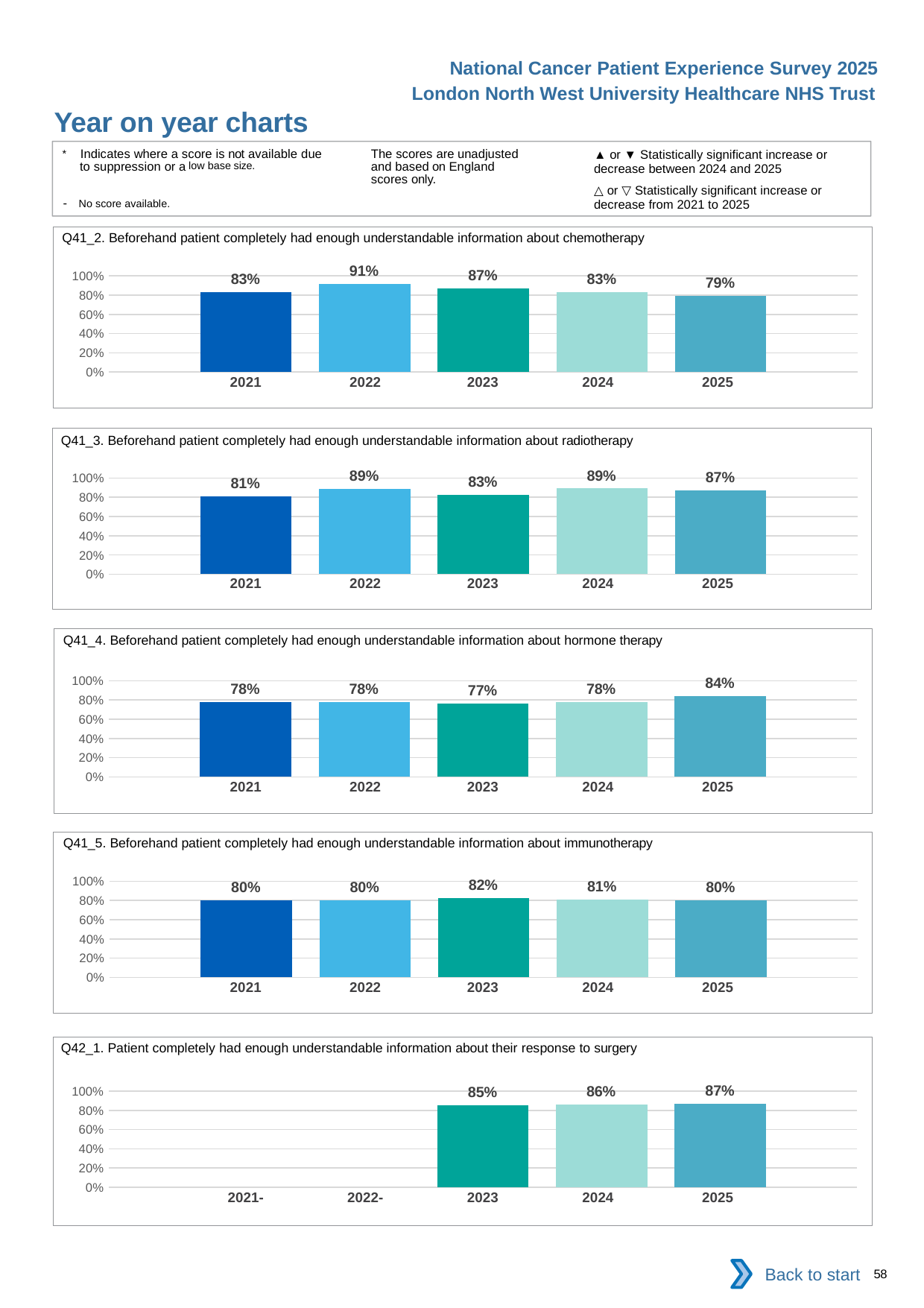

National Cancer Patient Experience Survey 2025
London North West University Healthcare NHS Trust
Year on year charts (8)

The scores are unadjusted and based on England scores only.
*  Indicates where a score is not available due to suppression or a low base size.
- No score available.
▲ or ▼ Statistically significant increase or decrease between 2024 and 2025
△ or ▽ Statistically significant increase or decrease from 2021 to 2025
Q41_2. Beforehand patient completely had enough understandable information about chemotherapy

### Chart

| Category | 2021 | 2022 | 2023 | 2024 | 2025 |
|---|---|---|---|---|---|
| Category 1 | 0.8347107 | 0.9134616 | 0.8717949 | 0.8270677 | 0.7935484 |
| 2021 | 2022 | 2023 | 2024 | 2025 |
| --- | --- | --- | --- | --- |
|  |  |  |  |  |
Q41_3. Beforehand patient completely had enough understandable information about radiotherapy

### Chart

| Category | 2021 | 2022 | 2023 | 2024 | 2025 |
|---|---|---|---|---|---|
| Category 1 | 0.8072289 | 0.8875 | 0.8271605 | 0.8913044 | 0.8681319 |
| 2021 | 2022 | 2023 | 2024 | 2025 |
| --- | --- | --- | --- | --- |
|  |  |  |  |  |
Q41_4. Beforehand patient completely had enough understandable information about hormone therapy

### Chart

| Category | 2021 | 2022 | 2023 | 2024 | 2025 |
|---|---|---|---|---|---|
| Category 1 | 0.7755102 | 0.7804878 | 0.7659575 | 0.7777778 | 0.8367347 |
| 2021 | 2022 | 2023 | 2024 | 2025 |
| --- | --- | --- | --- | --- |
|  |  |  |  |  |
Q41_5. Beforehand patient completely had enough understandable information about immunotherapy

### Chart

| Category | 2021 | 2022 | 2023 | 2024 | 2025 |
|---|---|---|---|---|---|
| Category 1 | 0.8 | 0.8 | 0.8214286 | 0.8125 | 0.8035714 |
| 2021 | 2022 | 2023 | 2024 | 2025 |
| --- | --- | --- | --- | --- |
|  |  |  |  |  |
Q42_1. Patient completely had enough understandable information about their response to surgery

### Chart

| Category | 2021 | 2022 | 2023 | 2024 | 2025 |
|---|---|---|---|---|---|
| Category 1 | None | None | 0.8492063 | 0.8601398 | 0.8662421 |
| 2021- | 2022- | 2023 | 2024 | 2025 |
| --- | --- | --- | --- | --- |
|  |  |  |  |  |
Back to start

58